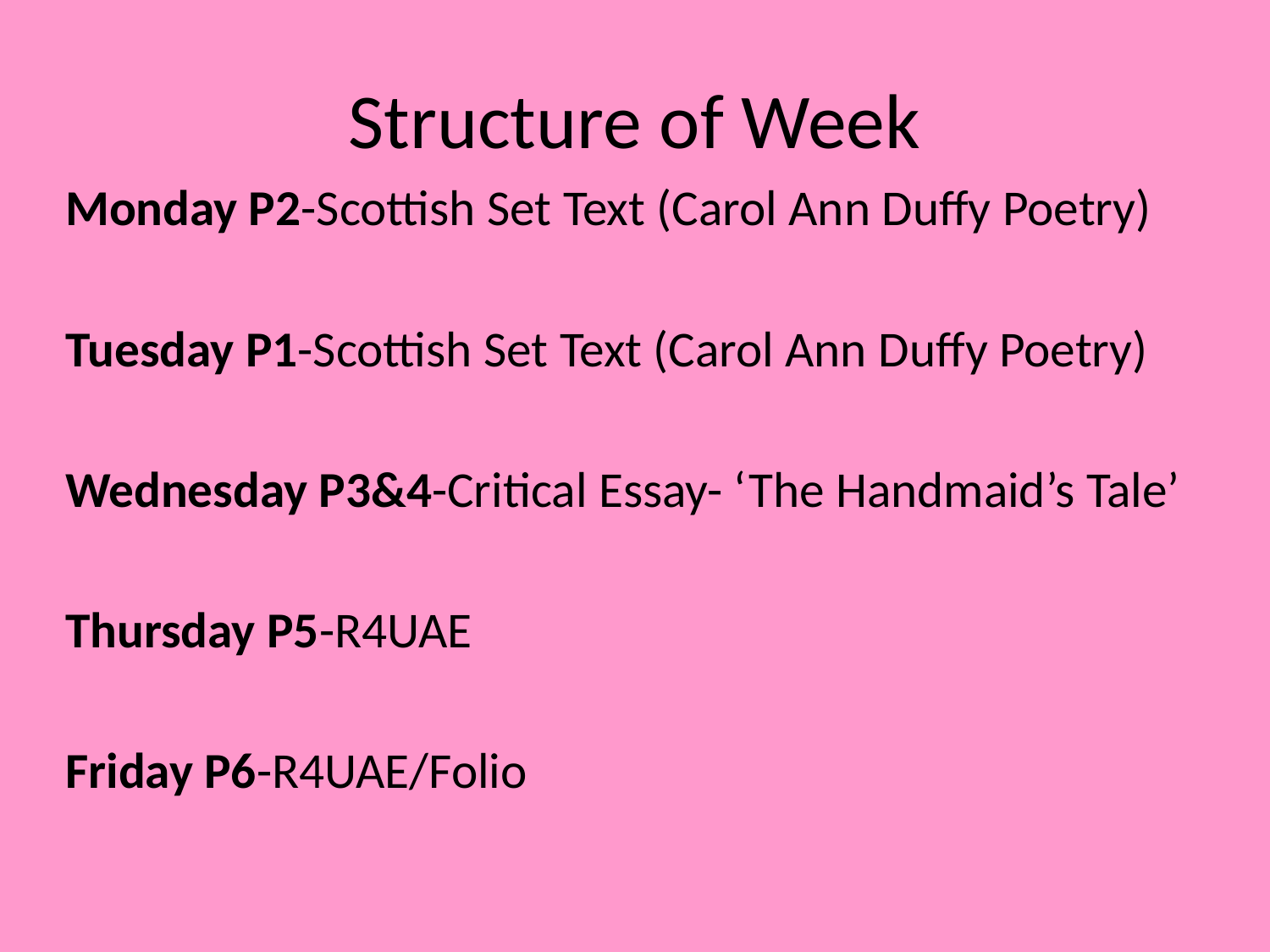

# Structure of Week
Monday P2-Scottish Set Text (Carol Ann Duffy Poetry)

Tuesday P1-Scottish Set Text (Carol Ann Duffy Poetry)

Wednesday P3&4-Critical Essay- ‘The Handmaid’s Tale’

Thursday P5-R4UAE

Friday P6-R4UAE/Folio